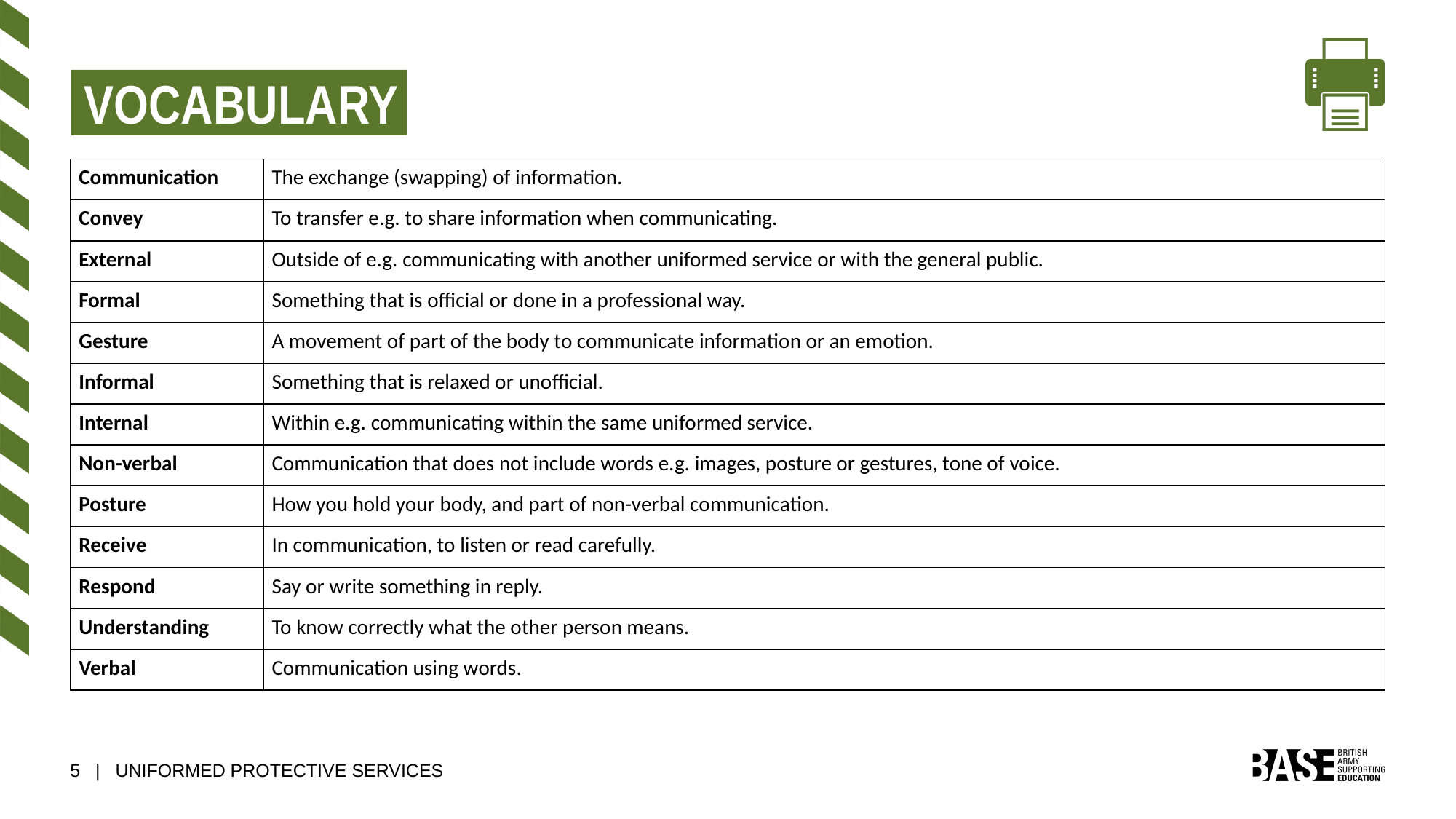

VOCABULARY
| Communication | The exchange (swapping) of information. |
| --- | --- |
| Convey | To transfer e.g. to share information when communicating. |
| External | Outside of e.g. communicating with another uniformed service or with the general public. |
| Formal | Something that is official or done in a professional way. |
| Gesture | A movement of part of the body to communicate information or an emotion. |
| Informal | Something that is relaxed or unofficial. |
| Internal | Within e.g. communicating within the same uniformed service. |
| Non-verbal | Communication that does not include words e.g. images, posture or gestures, tone of voice. |
| Posture | How you hold your body, and part of non-verbal communication. |
| Receive | In communication, to listen or read carefully. |
| Respond | Say or write something in reply. |
| Understanding | To know correctly what the other person means. |
| Verbal | Communication using words. |
5   |   UNIFORMED PROTECTIVE SERVICES